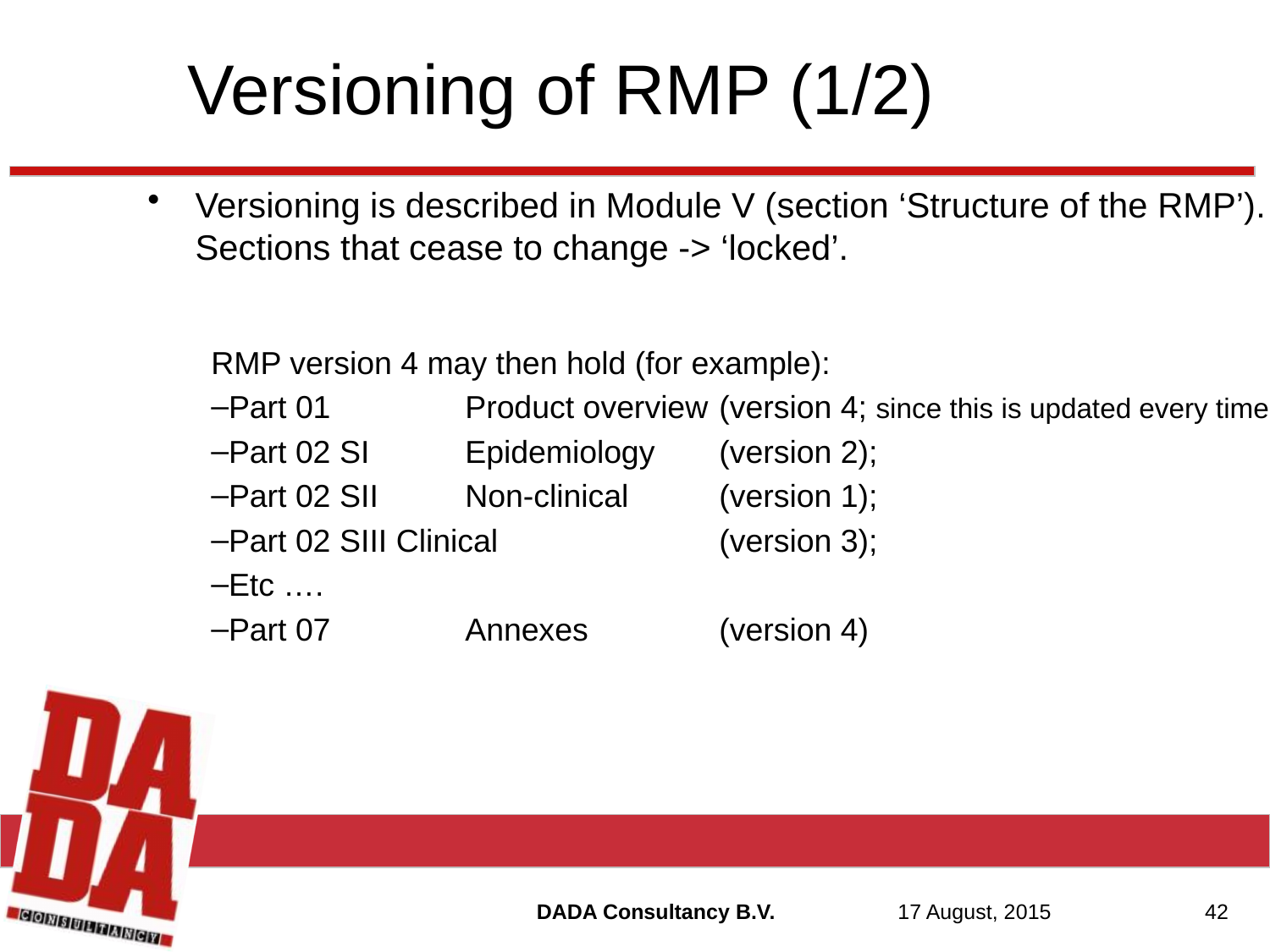

# Versioning of RMP (1/2)
Versioning is described in Module V (section ‘Structure of the RMP’). Sections that cease to change -> ‘locked’.

RMP version 4 may then hold (for example):
Part 01 	Product overview	(version 4; since this is updated every time)
Part 02 SI	Epidemiology 	(version 2);
Part 02 SII 	Non-clinical 	(version 1);
Part 02 SIII Clinical		(version 3);
Etc ….
Part 07 	Annexes 	(version 4)

DADA Consultancy B.V.
17 August, 20152015
17 August, 2015